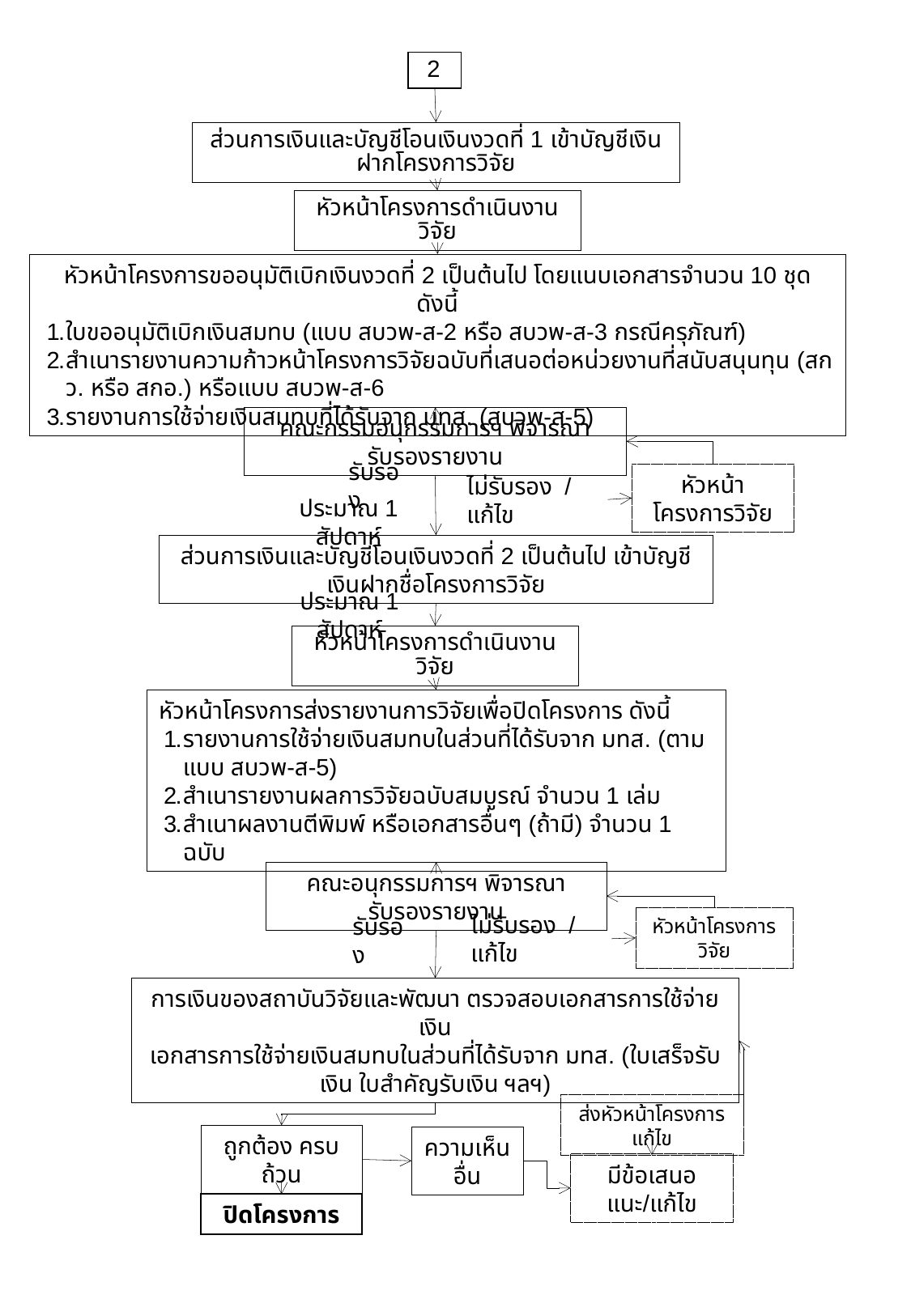

2
ส่วนการเงินและบัญชีโอนเงินงวดที่ 1 เข้าบัญชีเงินฝากโครงการวิจัย
หัวหน้าโครงการดำเนินงานวิจัย
หัวหน้าโครงการขออนุมัติเบิกเงินงวดที่ 2 เป็นต้นไป โดยแนบเอกสารจำนวน 10 ชุด ดังนี้
ใบขออนุมัติเบิกเงินสมทบ (แบบ สบวพ-ส-2 หรือ สบวพ-ส-3 กรณีครุภัณฑ์)
สำเนารายงานความก้าวหน้าโครงการวิจัยฉบับที่เสนอต่อหน่วยงานที่สนับสนุนทุน (สกว. หรือ สกอ.) หรือแบบ สบวพ-ส-6
รายงานการใช้จ่ายเงินสมทบที่ได้รับจาก มทส. (สบวพ-ส-5)
คณะกรรมอนุกรรมการฯ พิจารณารับรองรายงาน
รับรอง
หัวหน้าโครงการวิจัย
ไม่รับรอง  /  แก้ไข
ประมาณ 1 สัปดาห์
ส่วนการเงินและบัญชีโอนเงินงวดที่ 2 เป็นต้นไป เข้าบัญชีเงินฝากชื่อโครงการวิจัย
ประมาณ 1 สัปดาห์
หัวหน้าโครงการดำเนินงานวิจัย
หัวหน้าโครงการส่งรายงานการวิจัยเพื่อปิดโครงการ ดังนี้
รายงานการใช้จ่ายเงินสมทบในส่วนที่ได้รับจาก มทส. (ตามแบบ สบวพ-ส-5)
สำเนารายงานผลการวิจัยฉบับสมบูรณ์ จำนวน 1 เล่ม
สำเนาผลงานตีพิมพ์ หรือเอกสารอื่นๆ (ถ้ามี) จำนวน 1 ฉบับ
คณะอนุกรรมการฯ พิจารณารับรองรายงาน
ไม่รับรอง  /  แก้ไข
รับรอง
หัวหน้าโครงการวิจัย
การเงินของสถาบันวิจัยและพัฒนา ตรวจสอบเอกสารการใช้จ่ายเงิน
เอกสารการใช้จ่ายเงินสมทบในส่วนที่ได้รับจาก มทส. (ใบเสร็จรับเงิน ใบสำคัญรับเงิน ฯลฯ)
ส่งหัวหน้าโครงการแก้ไข
ถูกต้อง ครบถ้วน
ความเห็นอื่น
มีข้อเสนอแนะ/แก้ไข
ปิดโครงการ